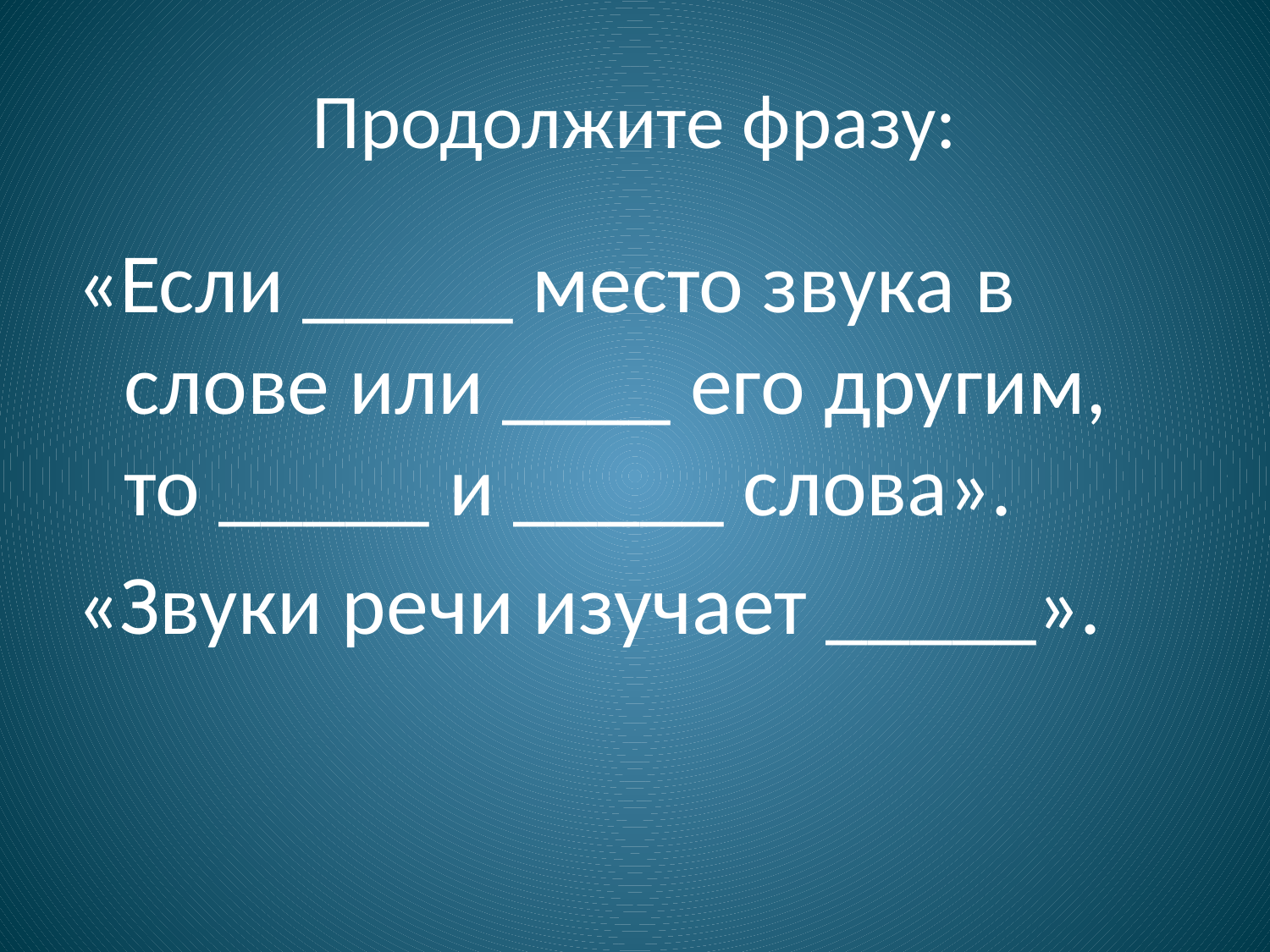

# Продолжите фразу:
«Если _____ место звука в слове или ____ его другим, то _____ и _____ слова».
«Звуки речи изучает _____».